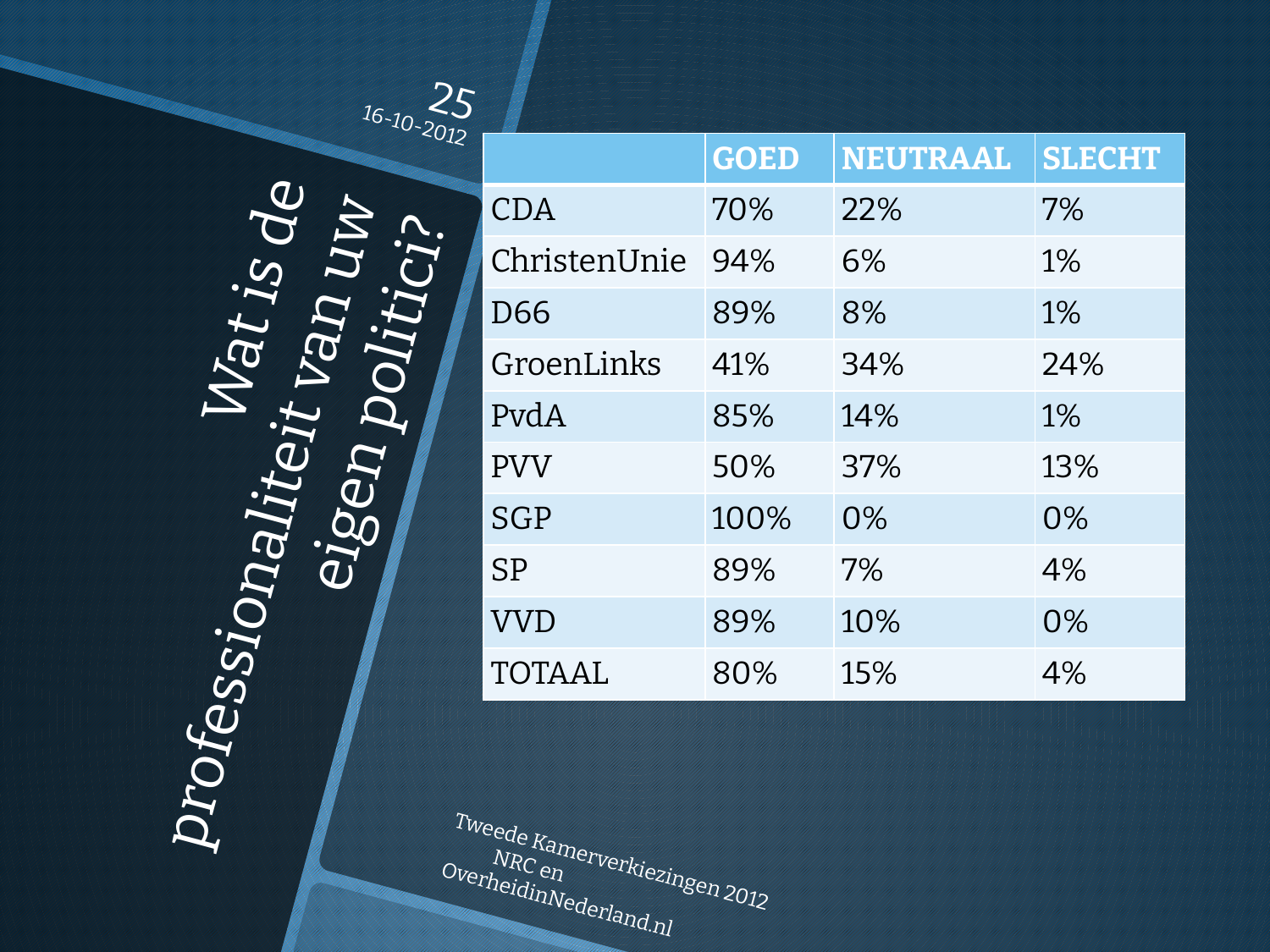

25
16-10-2012
|  | GOED | NEUTRAAL | SLECHT |
| --- | --- | --- | --- |
| CDA | 70% | 22% | 7% |
| ChristenUnie | 94% | 6% | 1% |
| D66 | 89% | 8% | 1% |
| GroenLinks | 41% | 34% | 24% |
| PvdA | 85% | 14% | 1% |
| PVV | 50% | 37% | 13% |
| SGP | 100% | 0% | 0% |
| SP | 89% | 7% | 4% |
| VVD | 89% | 10% | 0% |
| TOTAAL | 80% | 15% | 4% |
# Wat is de professionaliteit van uw eigen politici?
Tweede Kamerverkiezingen 2012            NRC en OverheidinNederland.nl